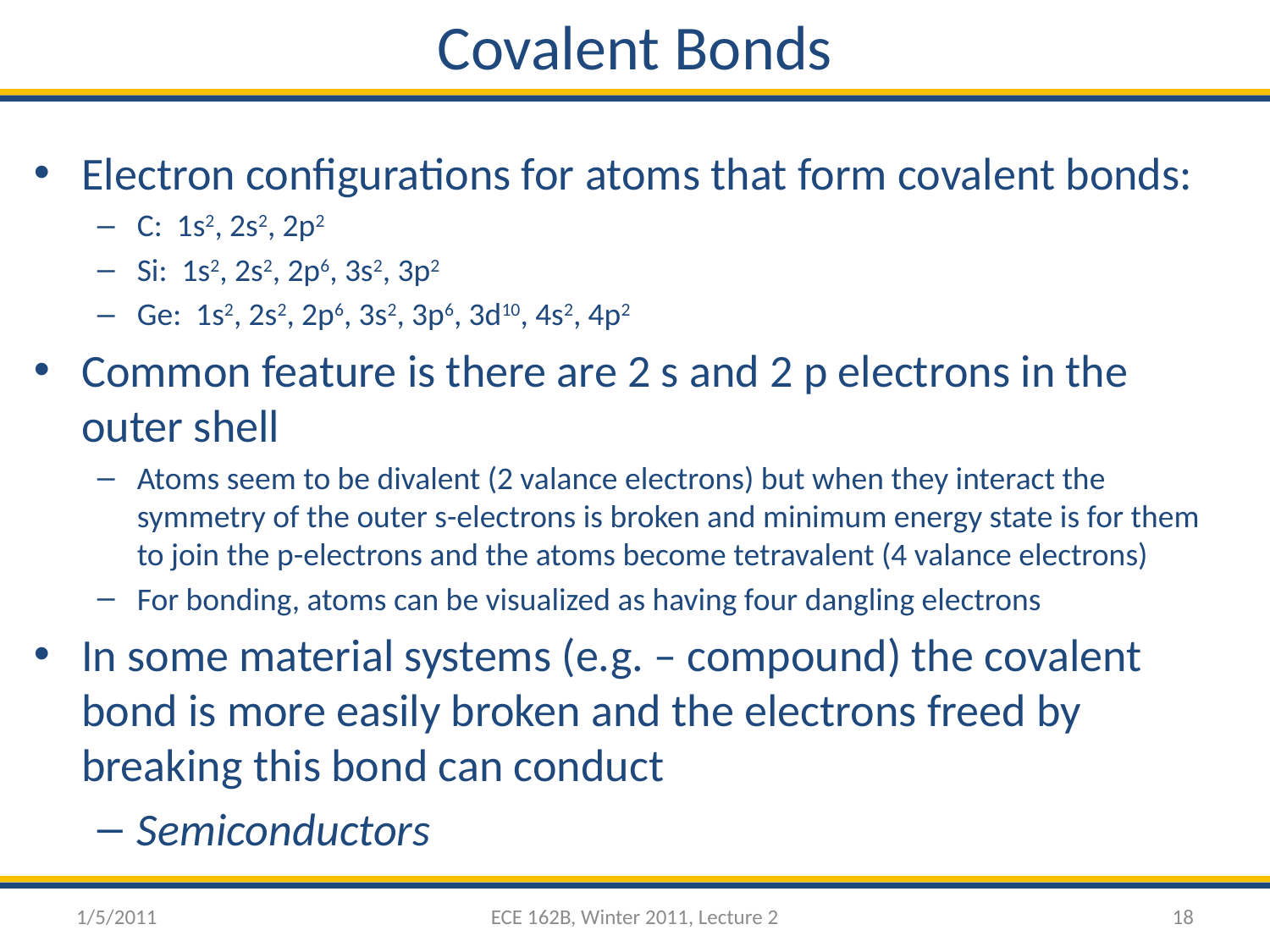

# Covalent Bonds
Electron configurations for atoms that form covalent bonds:
C:  1s2, 2s2, 2p2
Si:  1s2, 2s2, 2p6, 3s2, 3p2
Ge:  1s2, 2s2, 2p6, 3s2, 3p6, 3d10, 4s2, 4p2
Common feature is there are 2 s and 2 p electrons in the outer shell
Atoms seem to be divalent (2 valance electrons) but when they interact the symmetry of the outer s-electrons is broken and minimum energy state is for them to join the p-electrons and the atoms become tetravalent (4 valance electrons)
For bonding, atoms can be visualized as having four dangling electrons
In some material systems (e.g. – compound) the covalent bond is more easily broken and the electrons freed by breaking this bond can conduct
Semiconductors
1/5/2011
ECE 162B, Winter 2011, Lecture 2
18